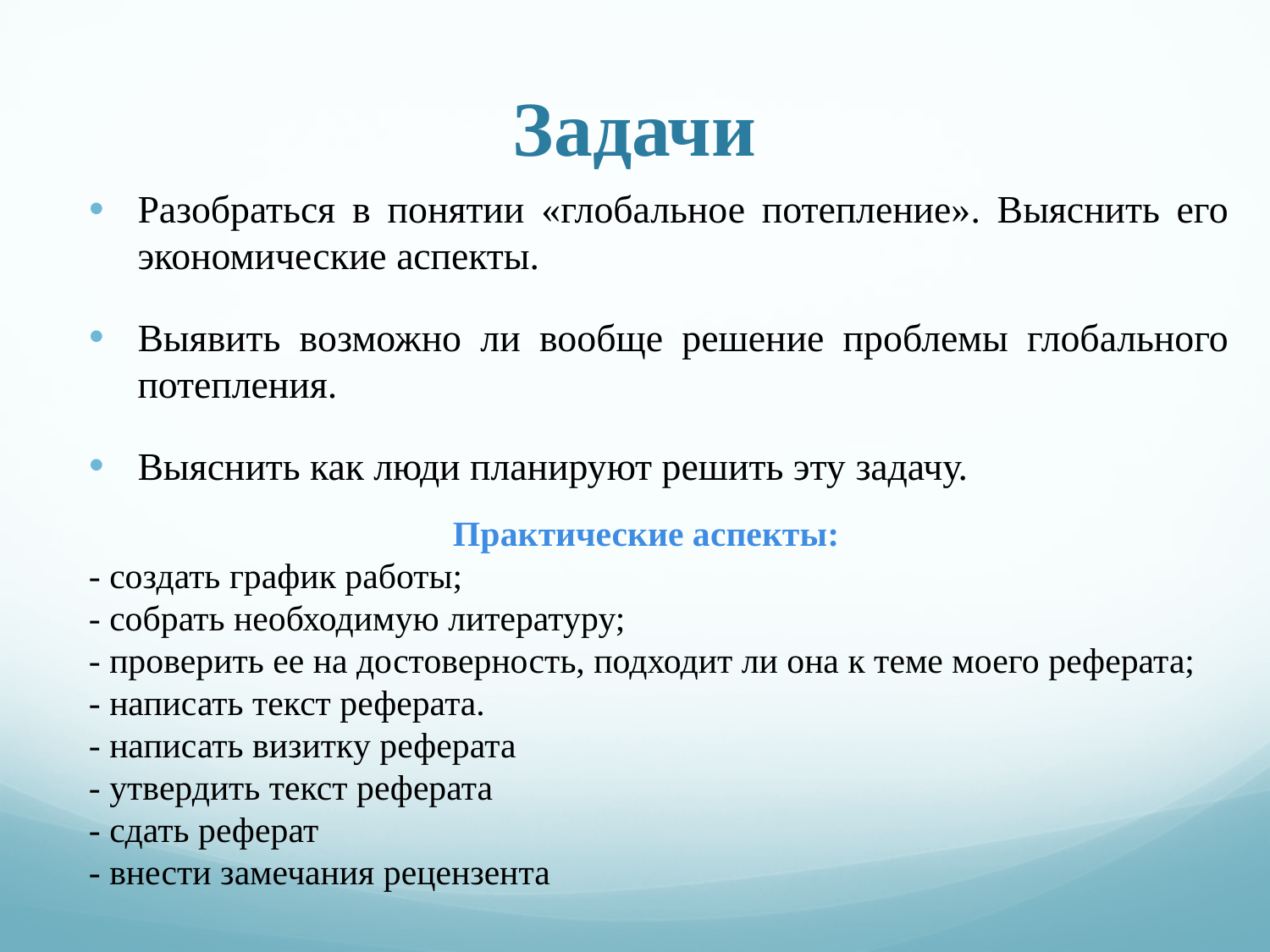

# Задачи
Разобраться в понятии «глобальное потепление». Выяснить его экономические аспекты.
Выявить возможно ли вообще решение проблемы глобального потепления.
Выяснить как люди планируют решить эту задачу.

Практические аспекты:
- создать график работы;
- собрать необходимую литературу;
- проверить ее на достоверность, подходит ли она к теме моего реферата;
- написать текст реферата.
- написать визитку реферата
- утвердить текст реферата
- сдать реферат
- внести замечания рецензента